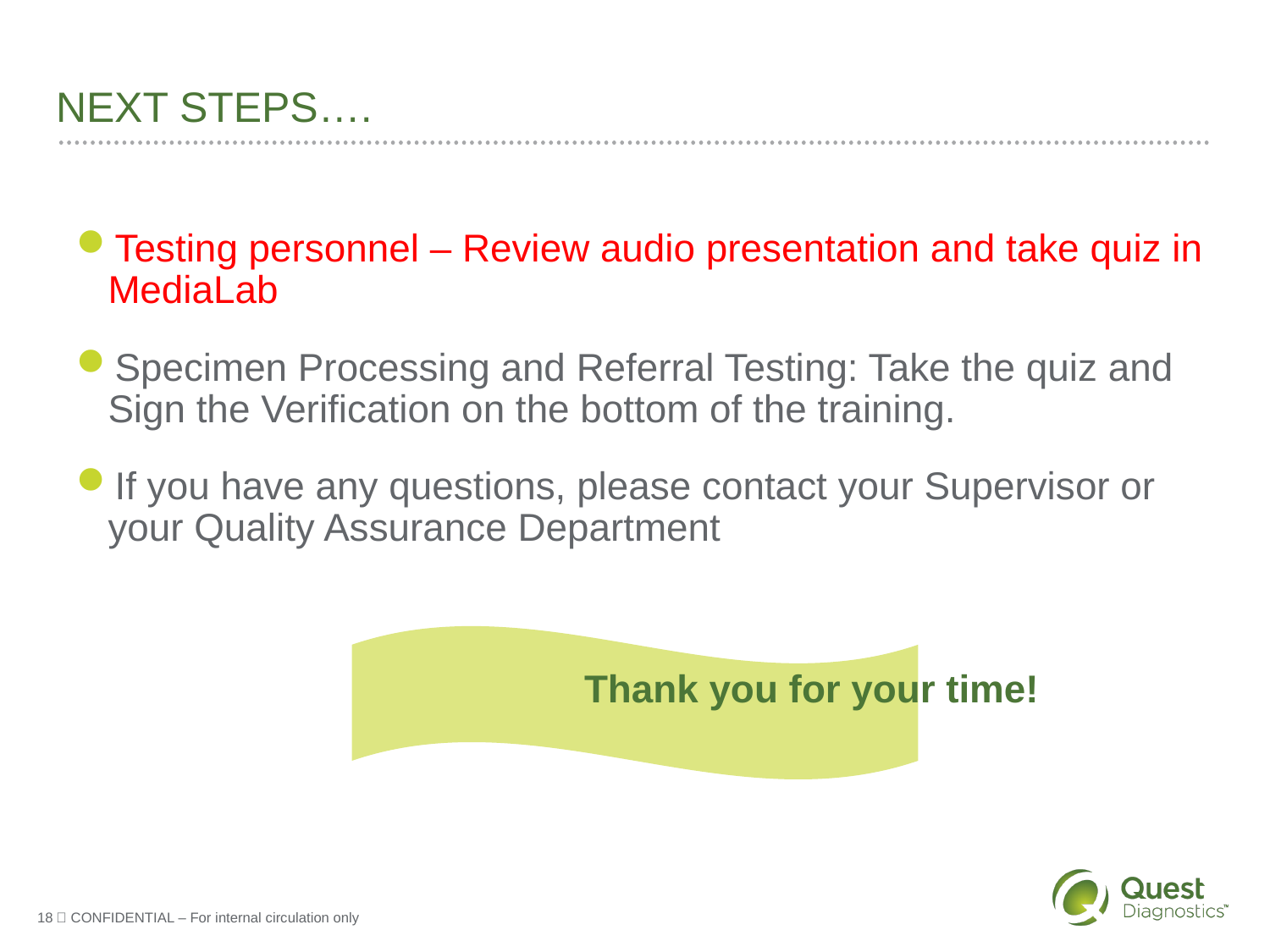

# NEXT STEPS….
Testing personnel – Review audio presentation and take quiz in MediaLab
Specimen Processing and Referral Testing: Take the quiz and Sign the Verification on the bottom of the training.
If you have any questions, please contact your Supervisor or your Quality Assurance Department

				Thank you for your time!